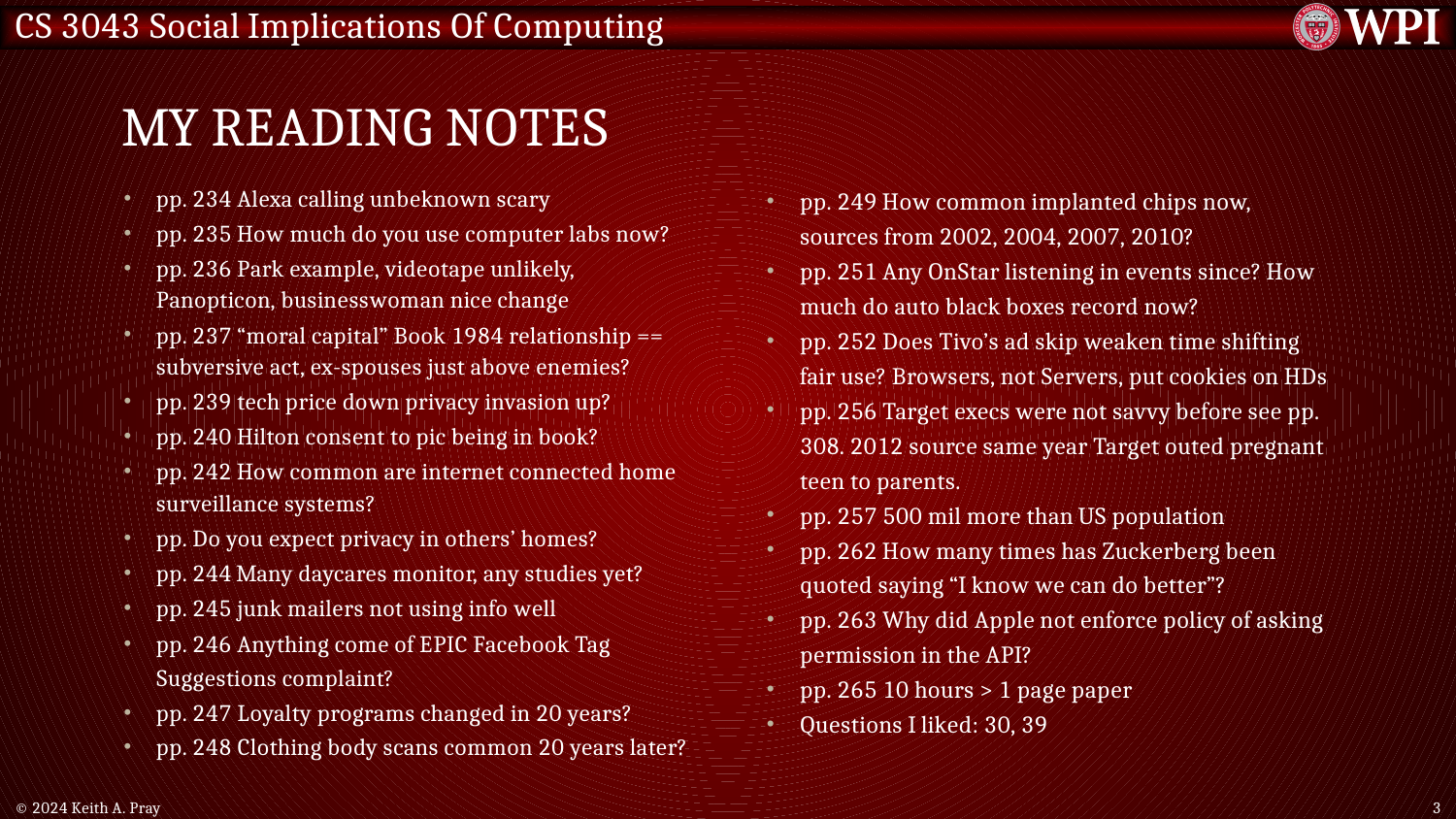

# My Reading Notes
pp. 234 Alexa calling unbeknown scary
pp. 235 How much do you use computer labs now?
pp. 236 Park example, videotape unlikely, Panopticon, businesswoman nice change
pp. 237 “moral capital” Book 1984 relationship == subversive act, ex-spouses just above enemies?
pp. 239 tech price down privacy invasion up?
pp. 240 Hilton consent to pic being in book?
pp. 242 How common are internet connected home surveillance systems?
pp. Do you expect privacy in others’ homes?
pp. 244 Many daycares monitor, any studies yet?
pp. 245 junk mailers not using info well
pp. 246 Anything come of EPIC Facebook Tag Suggestions complaint?
pp. 247 Loyalty programs changed in 20 years?
pp. 248 Clothing body scans common 20 years later?
pp. 249 How common implanted chips now, sources from 2002, 2004, 2007, 2010?
pp. 251 Any OnStar listening in events since? How much do auto black boxes record now?
pp. 252 Does Tivo’s ad skip weaken time shifting fair use? Browsers, not Servers, put cookies on HDs
pp. 256 Target execs were not savvy before see pp. 308. 2012 source same year Target outed pregnant teen to parents.
pp. 257 500 mil more than US population
pp. 262 How many times has Zuckerberg been quoted saying “I know we can do better”?
pp. 263 Why did Apple not enforce policy of asking permission in the API?
pp. 265 10 hours > 1 page paper
Questions I liked: 30, 39
© 2024 Keith A. Pray
3